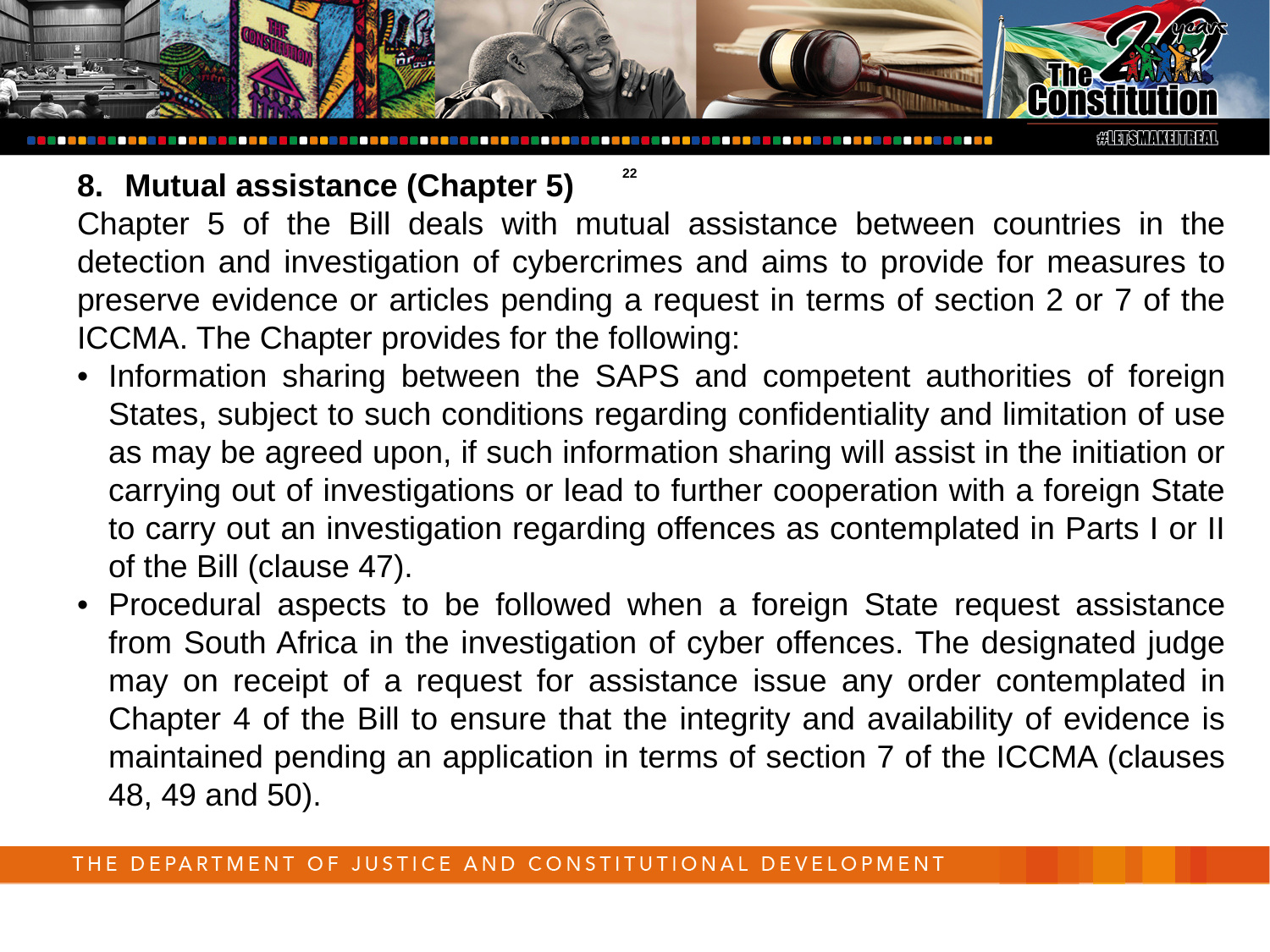

22
Mutual assistance (Chapter 5)
Chapter 5 of the Bill deals with mutual assistance between countries in the detection and investigation of cybercrimes and aims to provide for measures to preserve evidence or articles pending a request in terms of section 2 or 7 of the ICCMA. The Chapter provides for the following:
•	Information sharing between the SAPS and competent authorities of foreign States, subject to such conditions regarding confidentiality and limitation of use as may be agreed upon, if such information sharing will assist in the initiation or carrying out of investigations or lead to further cooperation with a foreign State to carry out an investigation regarding offences as contemplated in Parts I or II of the Bill (clause 47).
•	Procedural aspects to be followed when a foreign State request assistance from South Africa in the investigation of cyber offences. The designated judge may on receipt of a request for assistance issue any order contemplated in Chapter 4 of the Bill to ensure that the integrity and availability of evidence is maintained pending an application in terms of section 7 of the ICCMA (clauses 48, 49 and 50).